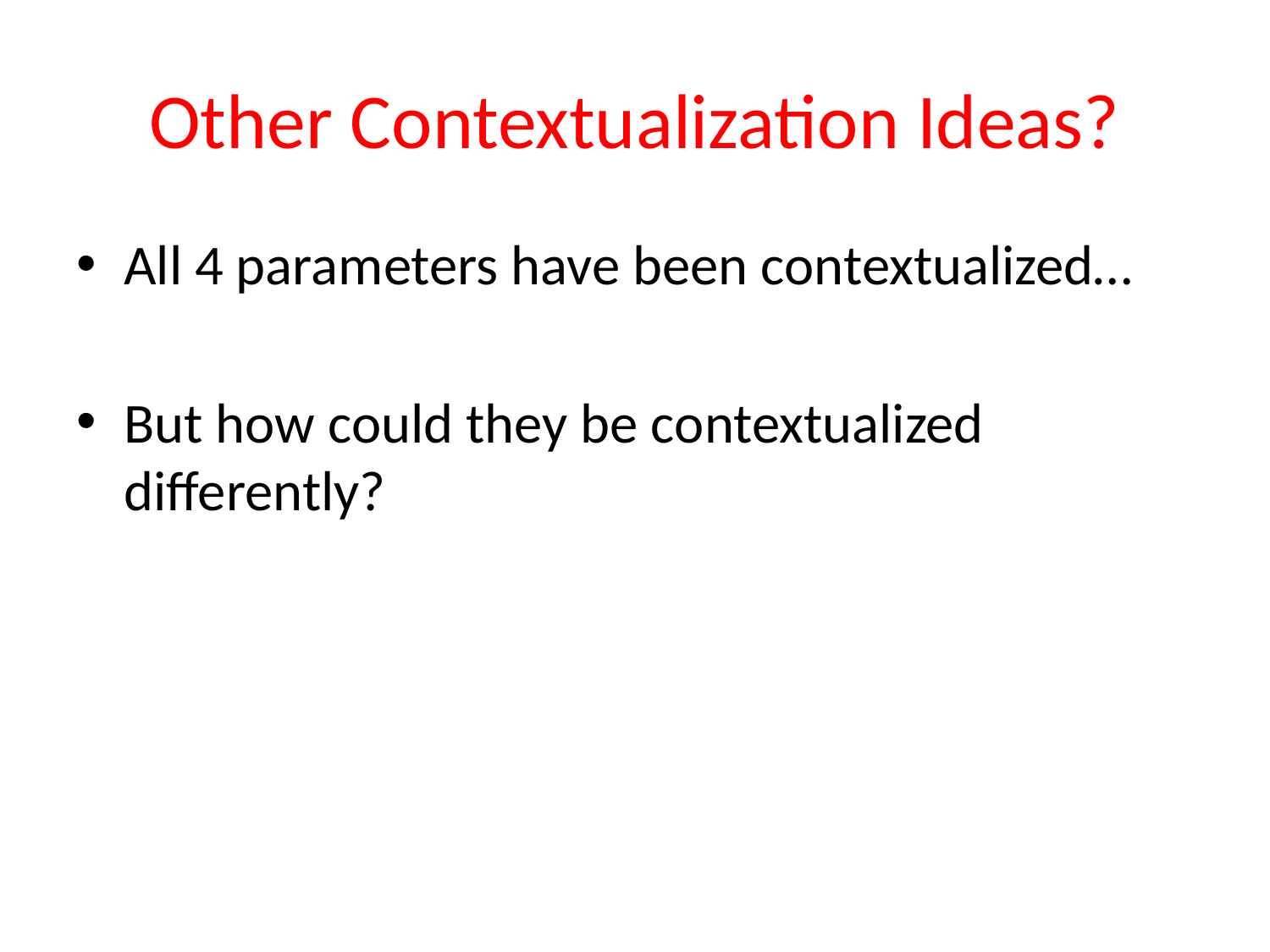

# Other Contextualization Ideas?
All 4 parameters have been contextualized…

But how could they be contextualized differently?